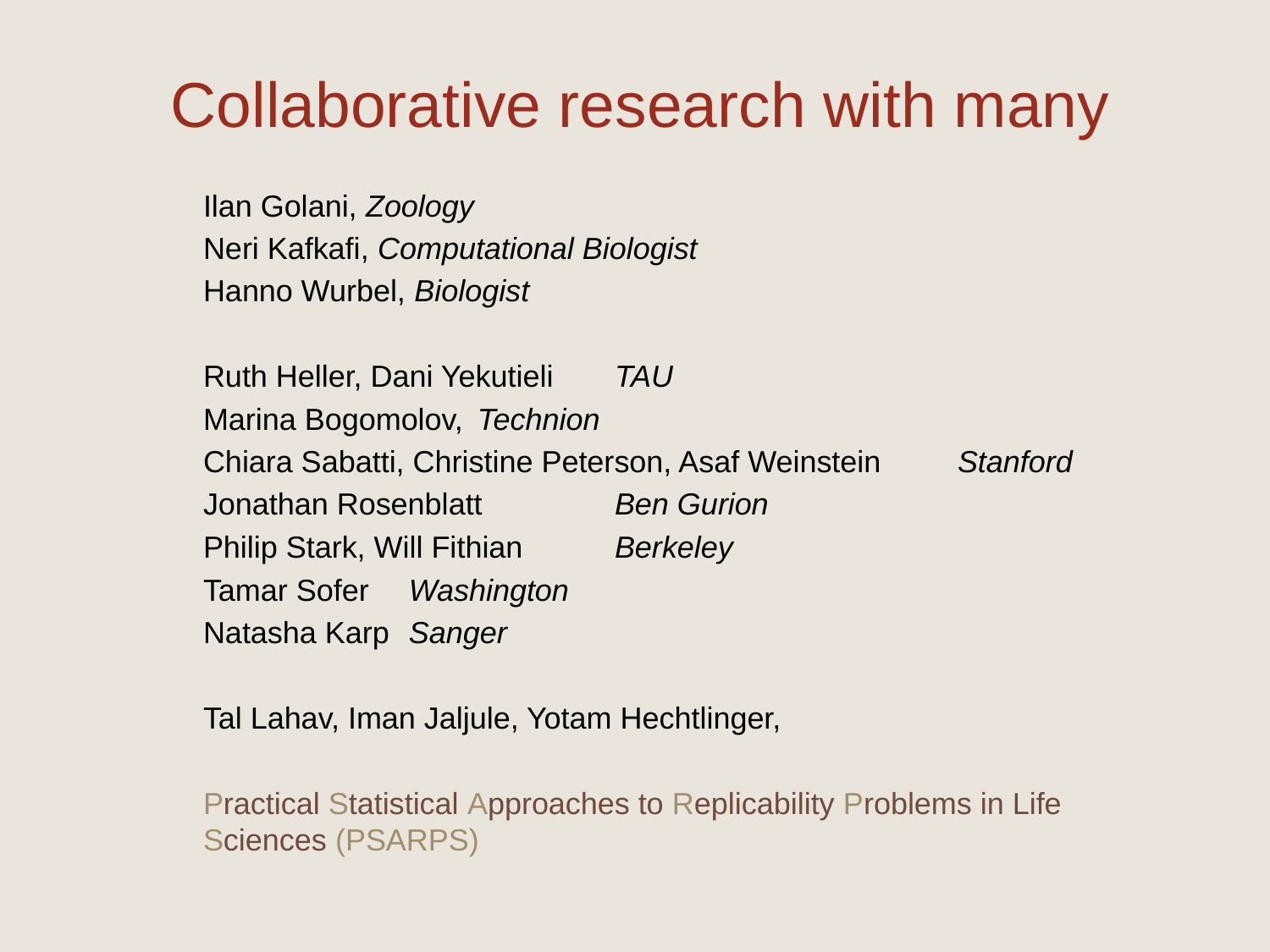

# Collaborative research with many
Ilan Golani, Zoology
Neri Kafkafi, Computational Biologist
Hanno Wurbel, Biologist

Ruth Heller, Dani Yekutieli 				TAU
Marina Bogomolov, 				Technion
Chiara Sabatti, Christine Peterson, Asaf Weinstein  	Stanford
Jonathan Rosenblatt  				Ben Gurion
Philip Stark, Will Fithian  				Berkeley
Tamar Sofer  					Washington
Natasha Karp 					Sanger

Tal Lahav, Iman Jaljule, Yotam Hechtlinger,

Practical Statistical Approaches to Replicability Problems in Life Sciences (PSARPS)